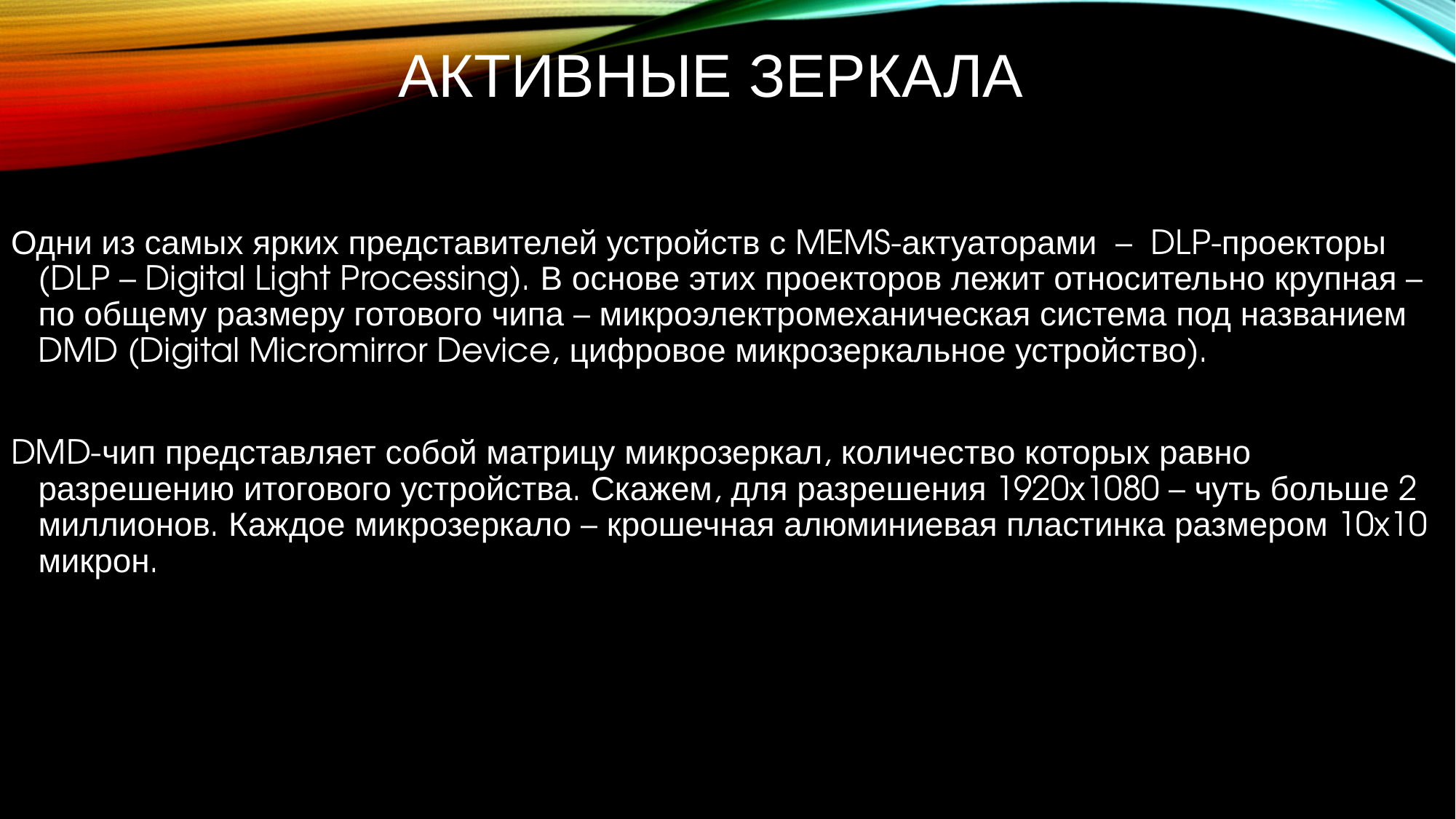

# Активные зеркала
Одни из самых ярких представителей устройств с MEMS-актуаторами  –  DLP-проекторы (DLP – Digital Light Processing). В основе этих проекторов лежит относительно крупная – по общему размеру готового чипа – микроэлектромеханическая система под названием DMD (Digital Micromirror Device, цифровое микрозеркальное устройство).

DMD-чип представляет собой матрицу микрозеркал, количество которых равно разрешению итогового устройства. Скажем, для разрешения 1920х1080 – чуть больше 2 миллионов. Каждое микрозеркало – крошечная алюминиевая пластинка размером 10x10 микрон.